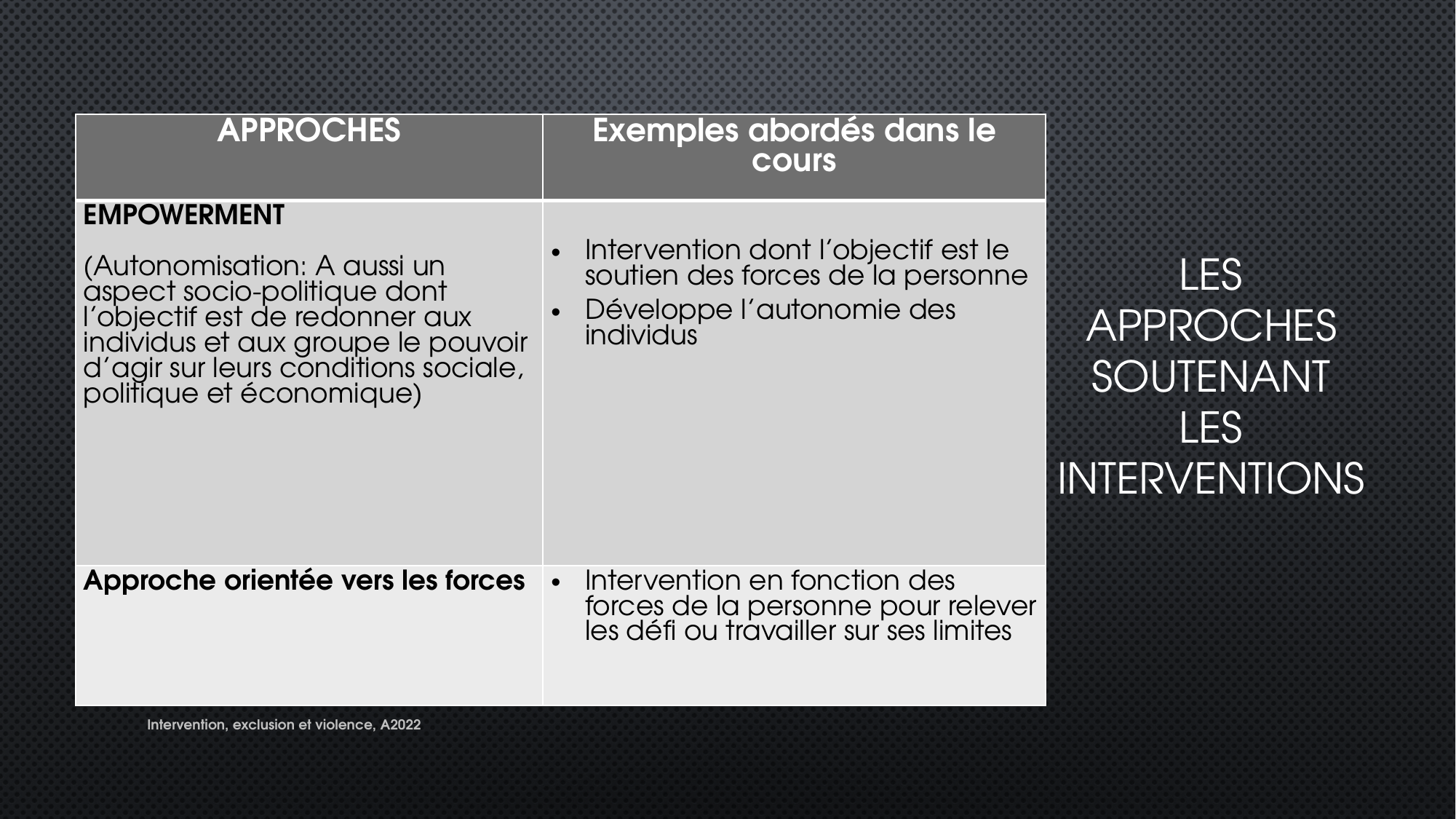

# Les approches soutenant les interventions
| APPROCHES | Exemples abordés dans le cours |
| --- | --- |
| EMPOWERMENT (Autonomisation: A aussi un aspect socio-politique dont l’objectif est de redonner aux individus et aux groupe le pouvoir d’agir sur leurs conditions sociale, politique et économique) | Intervention dont l’objectif est le soutien des forces de la personne Développe l’autonomie des individus |
| Approche orientée vers les forces | Intervention en fonction des forces de la personne pour relever les défi ou travailler sur ses limites |
Intervention, exclusion et violence, A2022